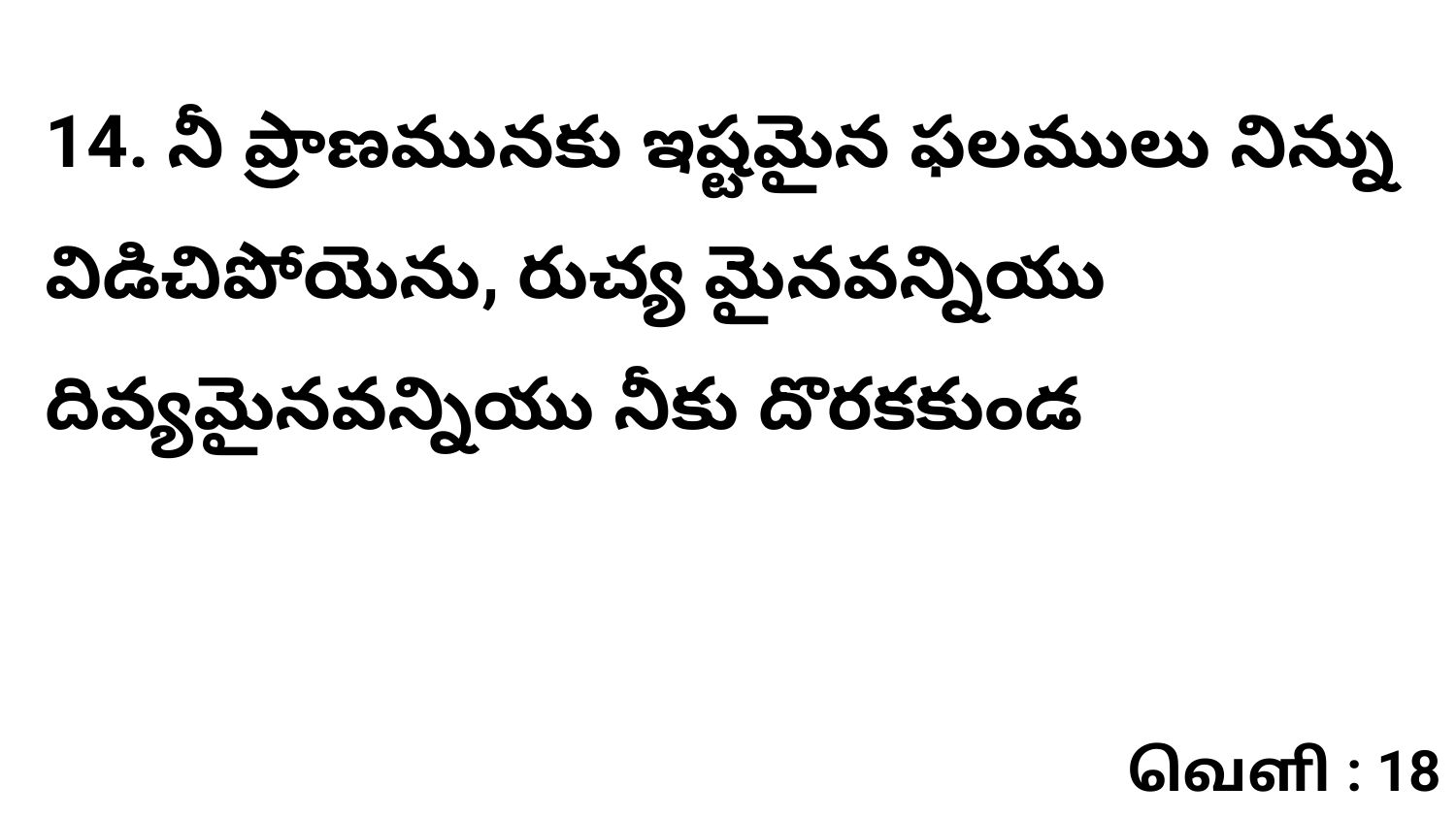

14. నీ ప్రాణమునకు ఇష్టమైన ఫలములు నిన్ను విడిచిపోయెను, రుచ్య మైనవన్నియు దివ్యమైనవన్నియు నీకు దొరకకుండ
வெளி : 18